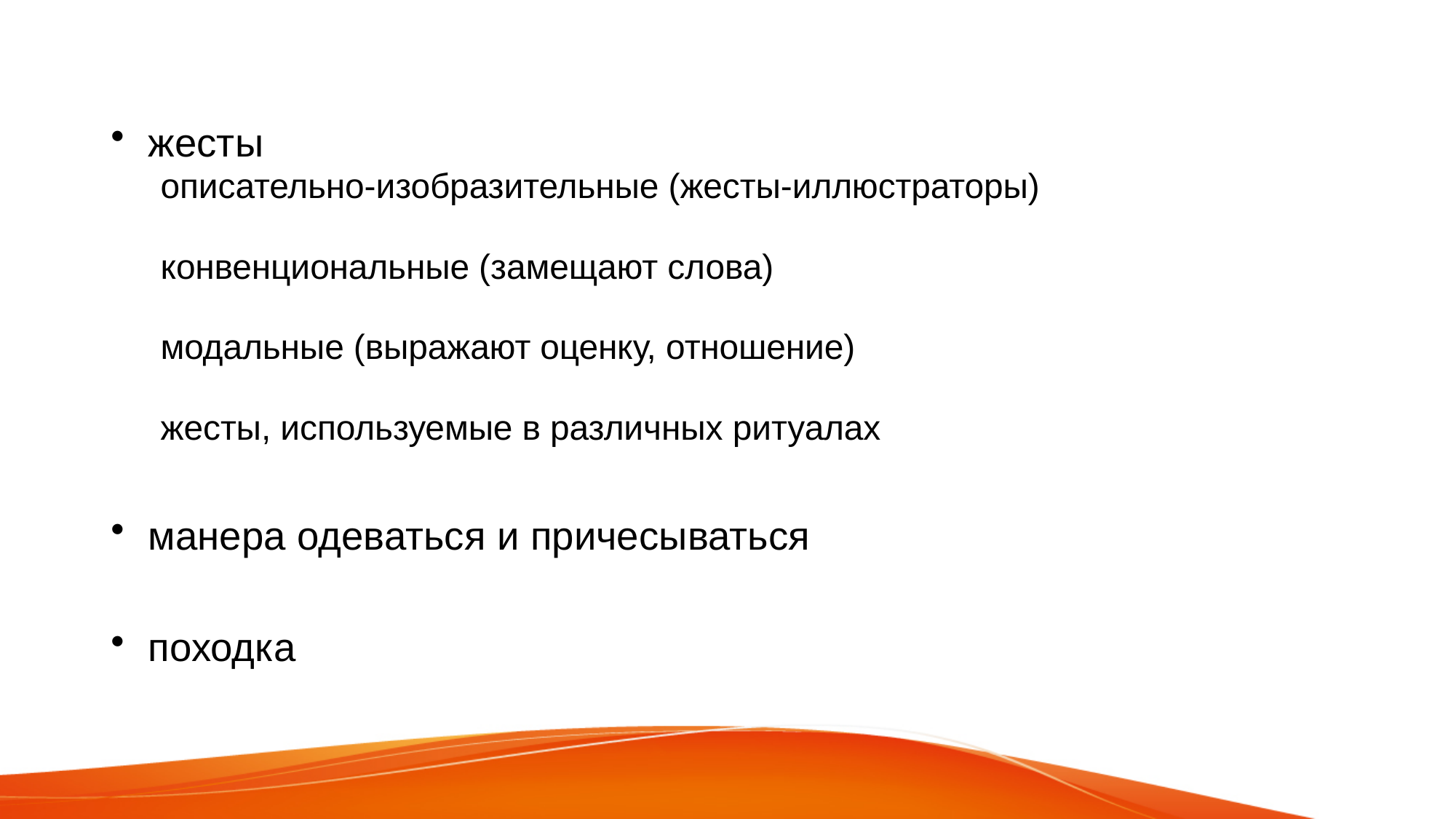

жесты
описательно-изобразительные (жесты-иллюстраторы)

конвенциональные (замещают слова)

модальные (выражают оценку, отношение)

жесты, используемые в различных ритуалах

манера одеваться и причесываться

походка